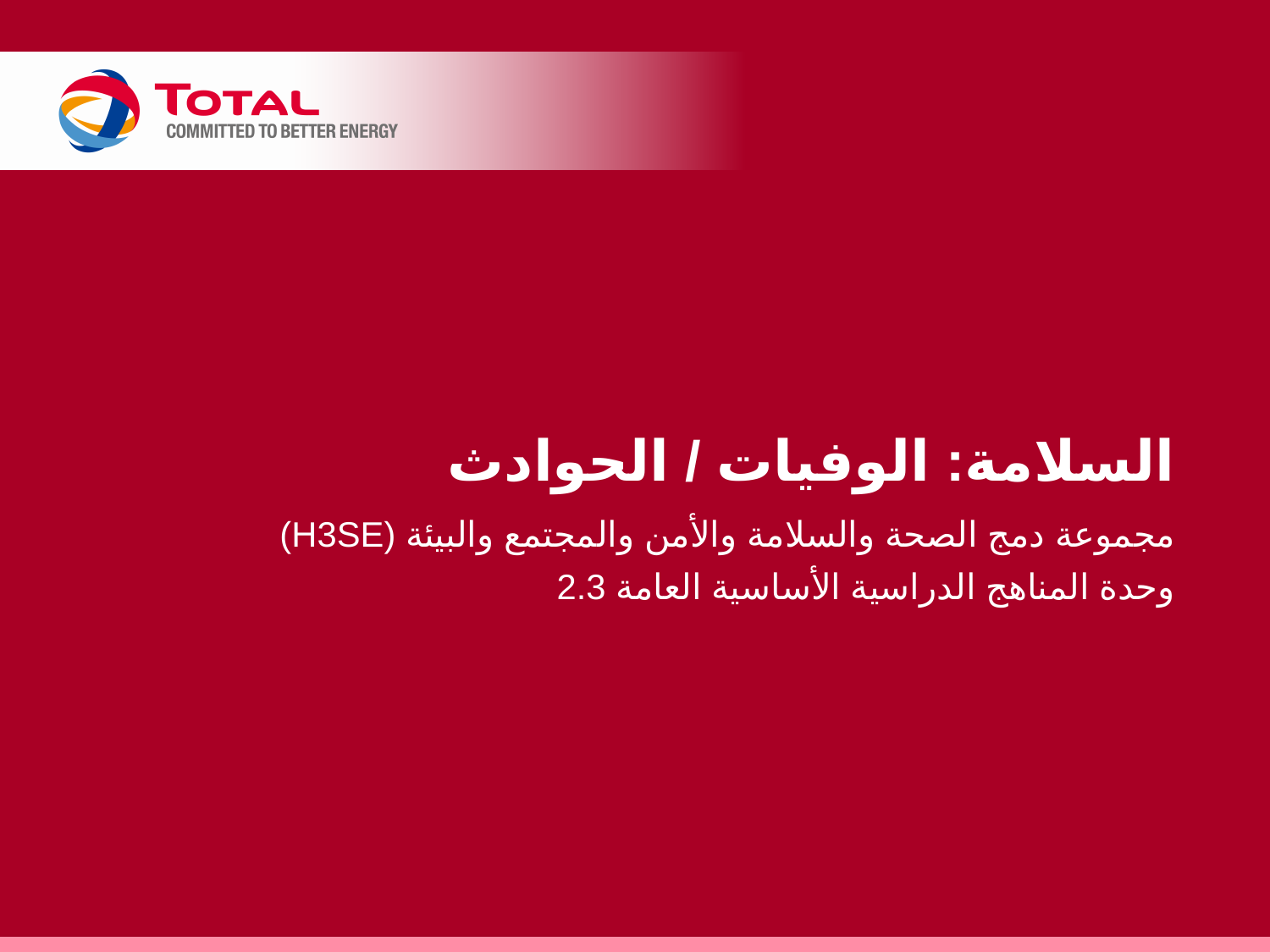

# السلامة: الوفيات / الحوادث

مجموعة دمج الصحة والسلامة والأمن والمجتمع والبيئة (H3SE)
وحدة المناهج الدراسية الأساسية العامة 2.3